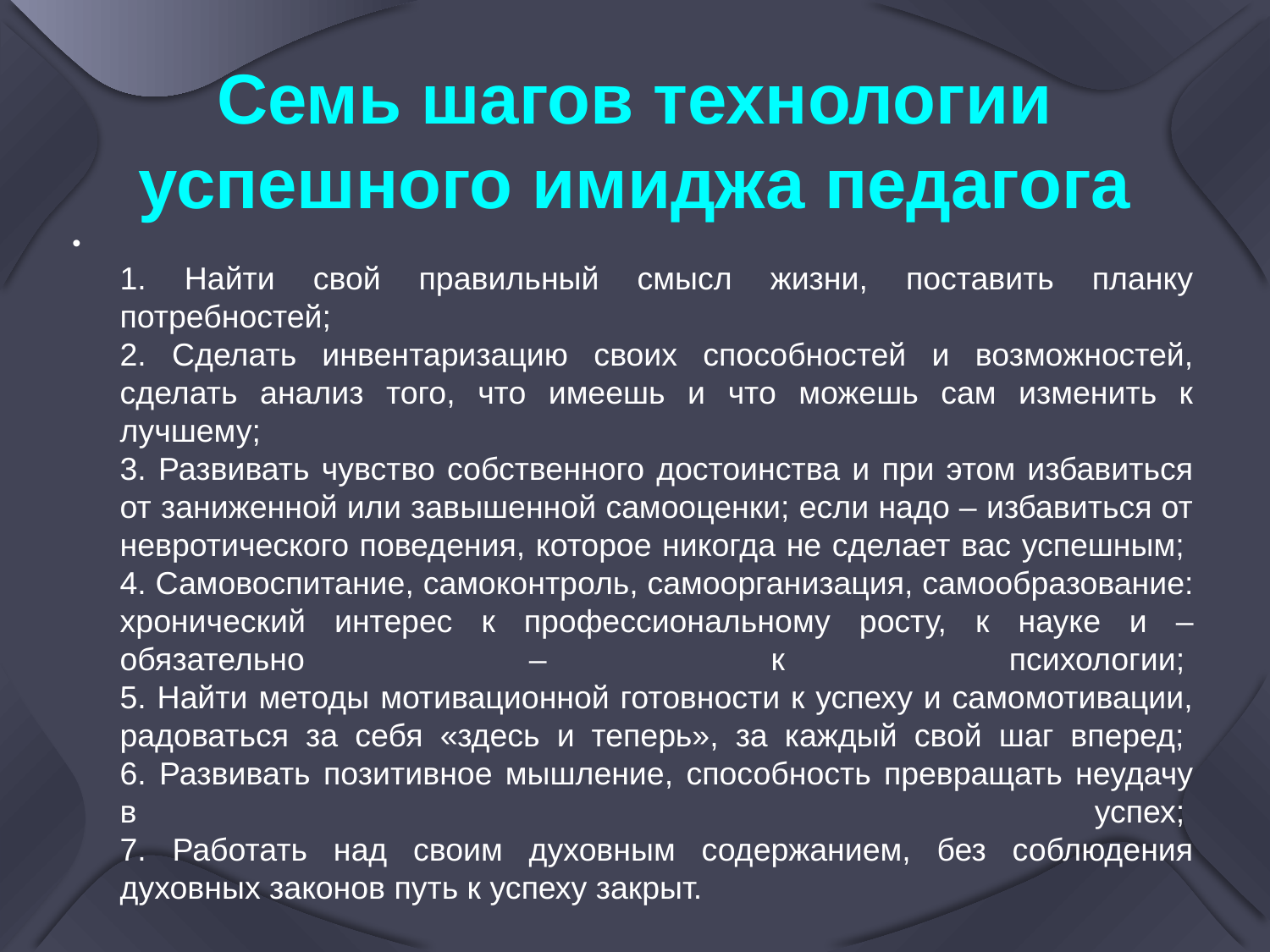

# Семь шагов технологии успешного имиджа педагога
1. Найти свой правильный смысл жизни, поставить планку потребностей; 
2. Сделать инвентаризацию своих способностей и возможностей, сделать анализ того, что имеешь и что можешь сам изменить к лучшему; 
3. Развивать чувство собственного достоинства и при этом избавиться от заниженной или завышенной самооценки; если надо – избавиться от невротического поведения, которое никогда не сделает вас успешным; 
4. Самовоспитание, самоконтроль, самоорганизация, самообразование: хронический интерес к профессиональному росту, к науке и – обязательно – к психологии; 
5. Найти методы мотивационной готовности к успеху и самомотивации, радоваться за себя «здесь и теперь», за каждый свой шаг вперед; 
6. Развивать позитивное мышление, способность превращать неудачу в успех; 
7. Работать над своим духовным содержанием, без соблюдения духовных законов путь к успеху закрыт.
Одно из важных качеств педагога– способность и желание «расти».